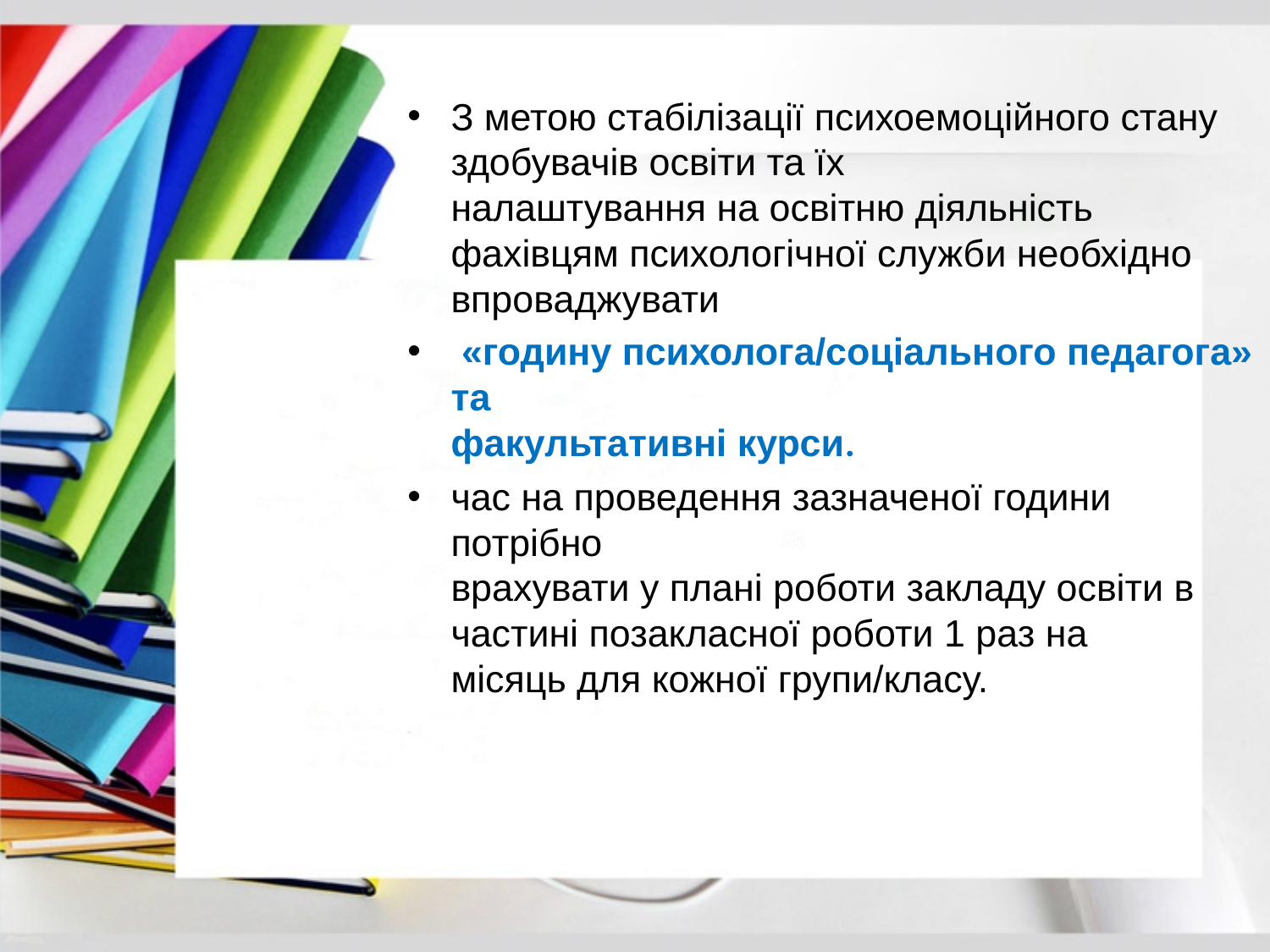

З метою стабілізації психоемоційного стану здобувачів освіти та їх
налаштування на освітню діяльність  фахівцям психологічної служби необхідно впроваджувати
 «годину психолога/соціального педагога» та
факультативні курси.
час на проведення зазначеної години потрібно
врахувати у плані роботи закладу освіти в частині позакласної роботи 1 раз на
місяць для кожної групи/класу.